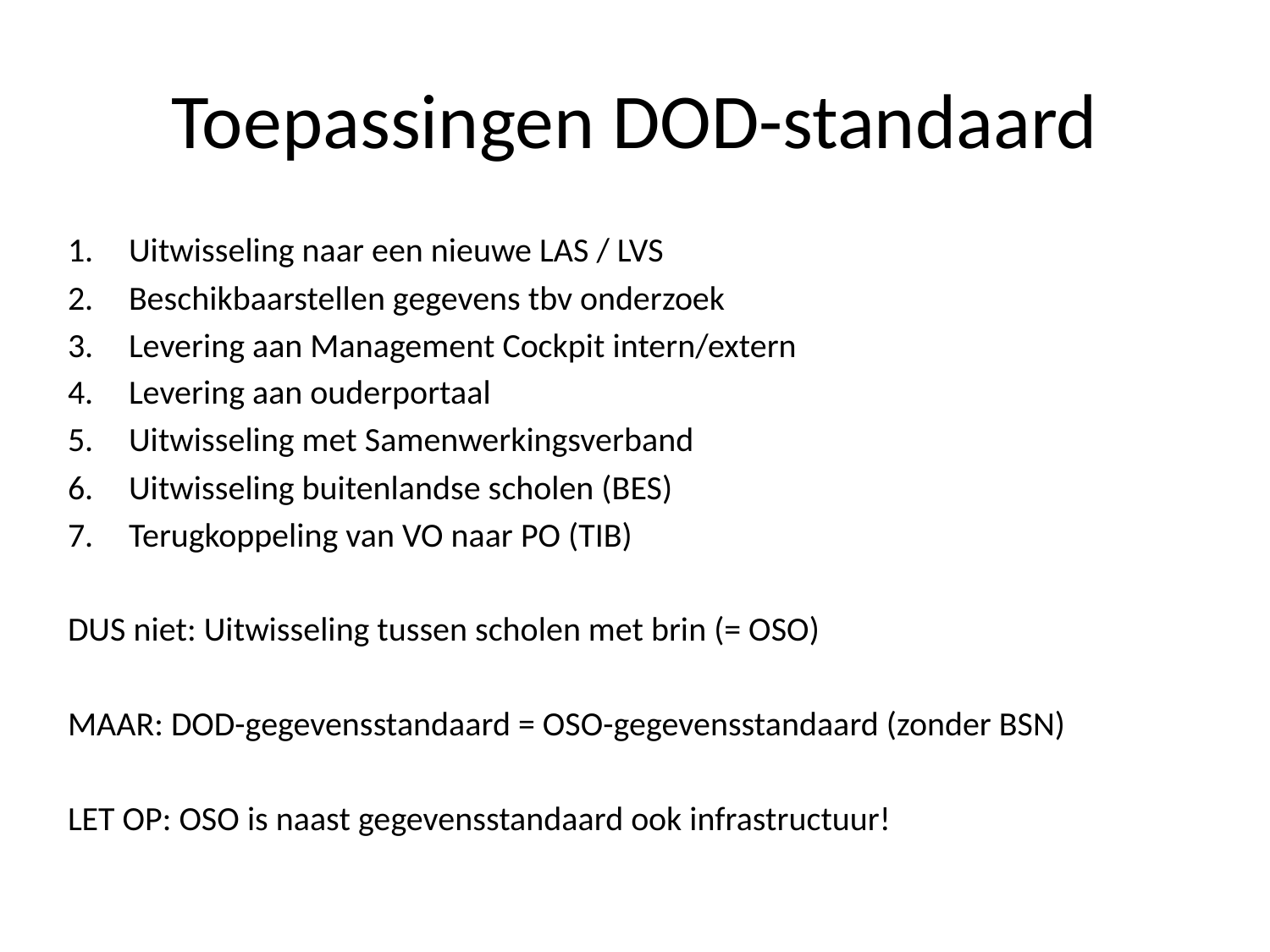

# Toepassingen DOD-standaard
Uitwisseling naar een nieuwe LAS / LVS
Beschikbaarstellen gegevens tbv onderzoek
Levering aan Management Cockpit intern/extern
Levering aan ouderportaal
Uitwisseling met Samenwerkingsverband
Uitwisseling buitenlandse scholen (BES)
Terugkoppeling van VO naar PO (TIB)

DUS niet: Uitwisseling tussen scholen met brin (= OSO)

MAAR: DOD-gegevensstandaard = OSO-gegevensstandaard (zonder BSN)

LET OP: OSO is naast gegevensstandaard ook infrastructuur!